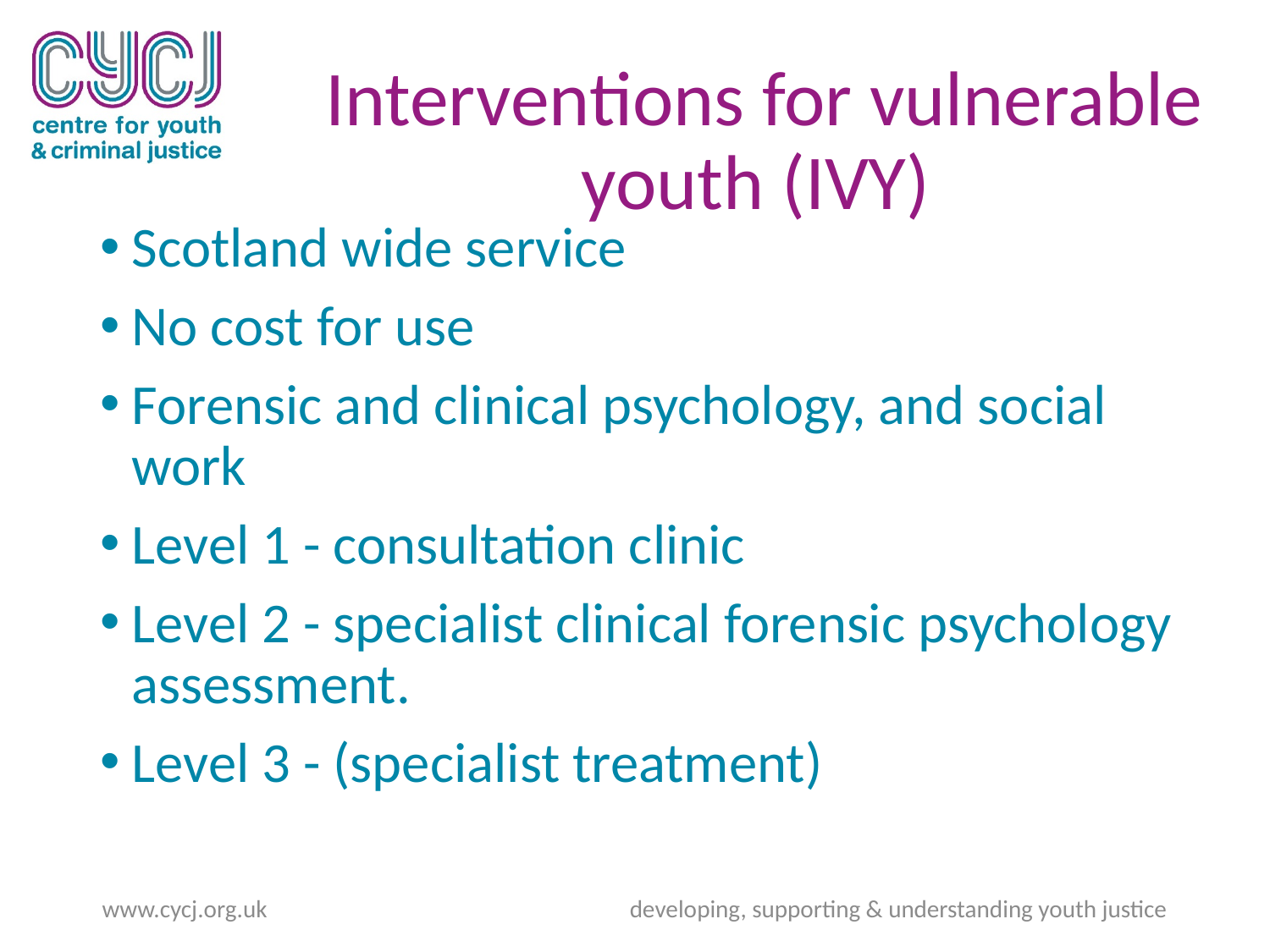

# Interventions for vulnerable youth (IVY)
Scotland wide service
No cost for use
Forensic and clinical psychology, and social work
Level 1 - consultation clinic
Level 2 - specialist clinical forensic psychology assessment.
Level 3 - (specialist treatment)
www.cycj.org.uk                                                                  developing, supporting & understanding youth justice